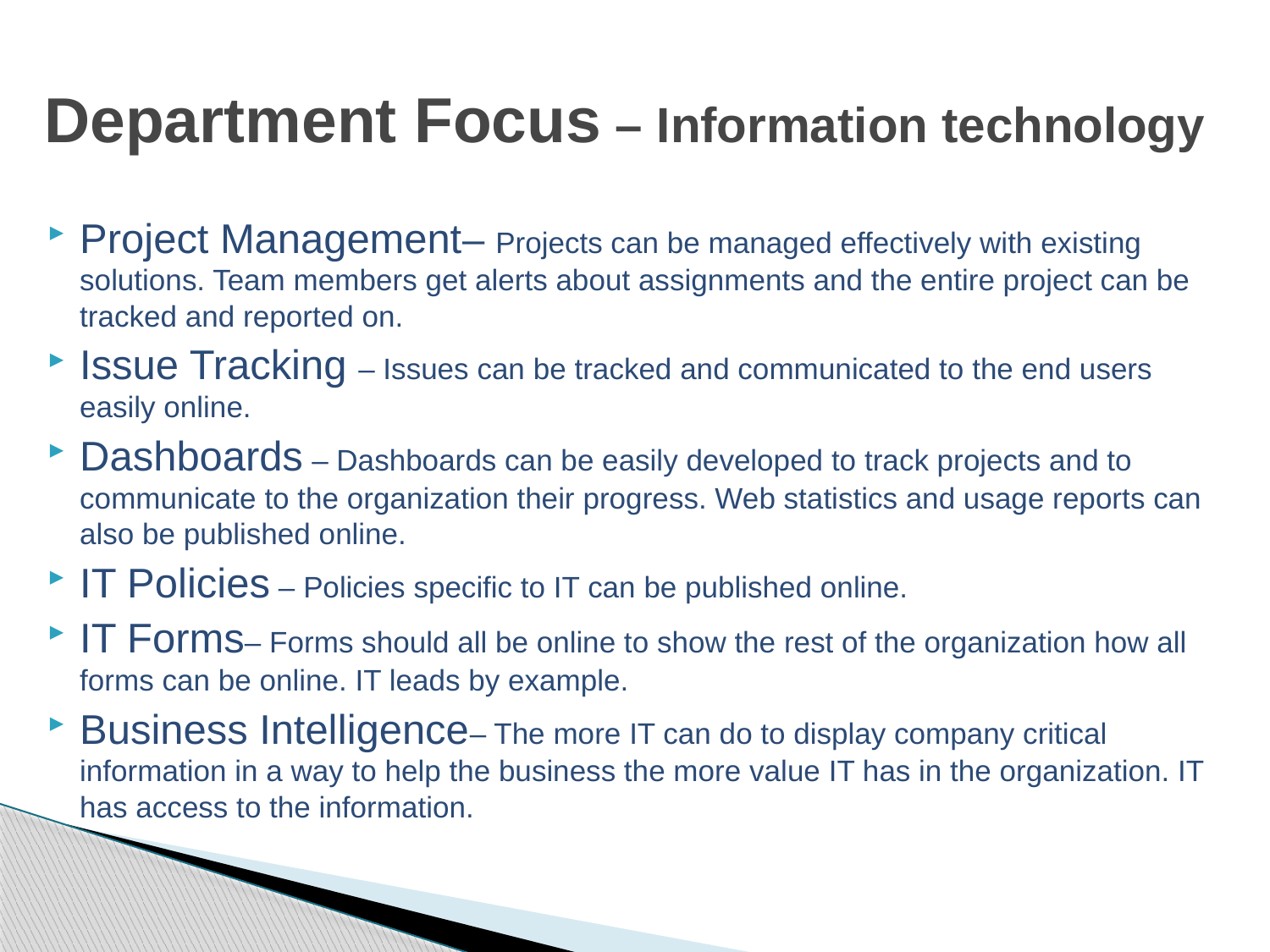

# Department Focus – Information technology
Project Management– Projects can be managed effectively with existing solutions. Team members get alerts about assignments and the entire project can be tracked and reported on.
Issue Tracking – Issues can be tracked and communicated to the end users easily online.
Dashboards – Dashboards can be easily developed to track projects and to communicate to the organization their progress. Web statistics and usage reports can also be published online.
IT Policies – Policies specific to IT can be published online.
IT Forms– Forms should all be online to show the rest of the organization how all forms can be online. IT leads by example.
Business Intelligence– The more IT can do to display company critical information in a way to help the business the more value IT has in the organization. IT has access to the information.